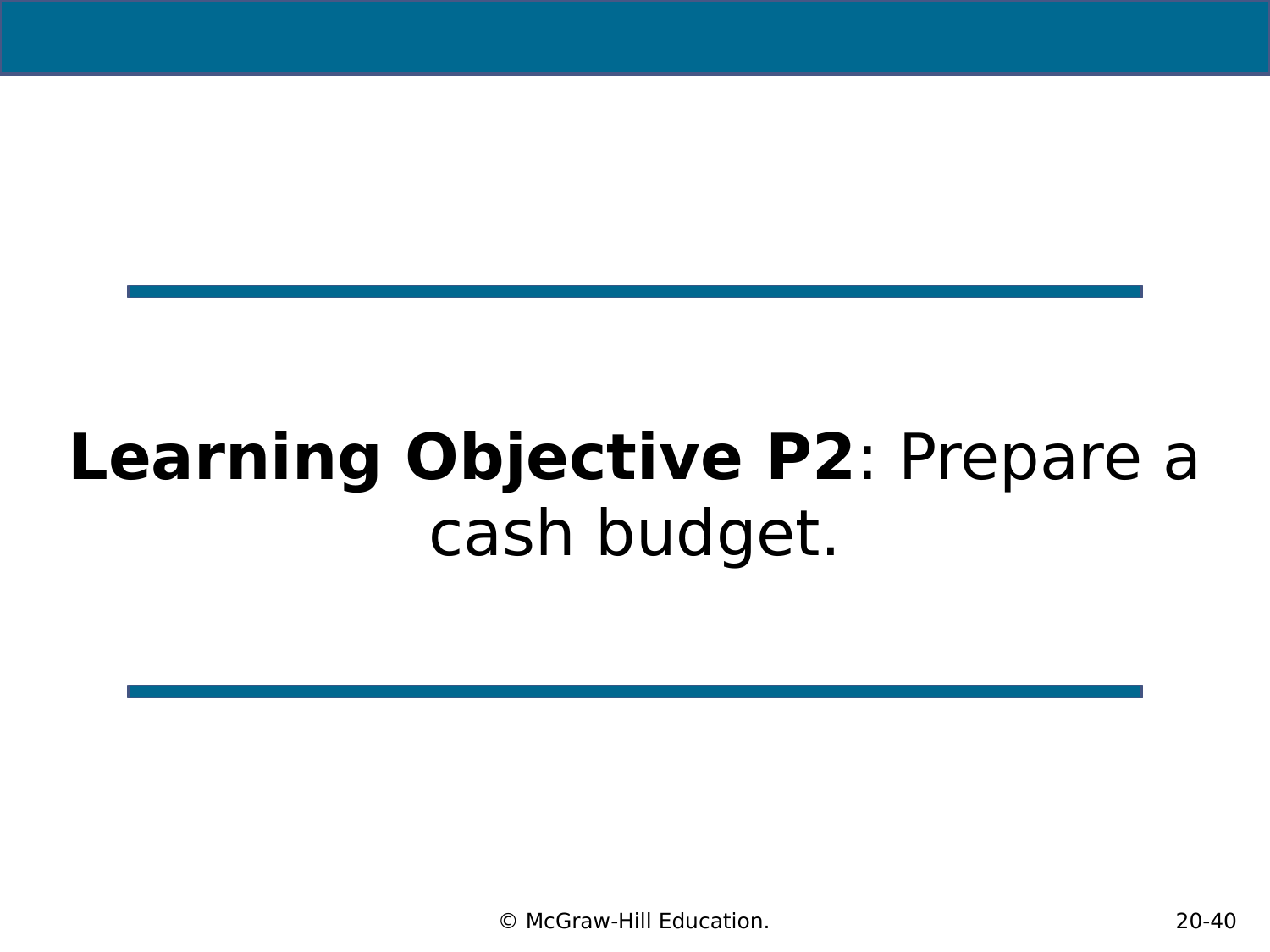

# Learning Objective P2: Prepare a cash budget.